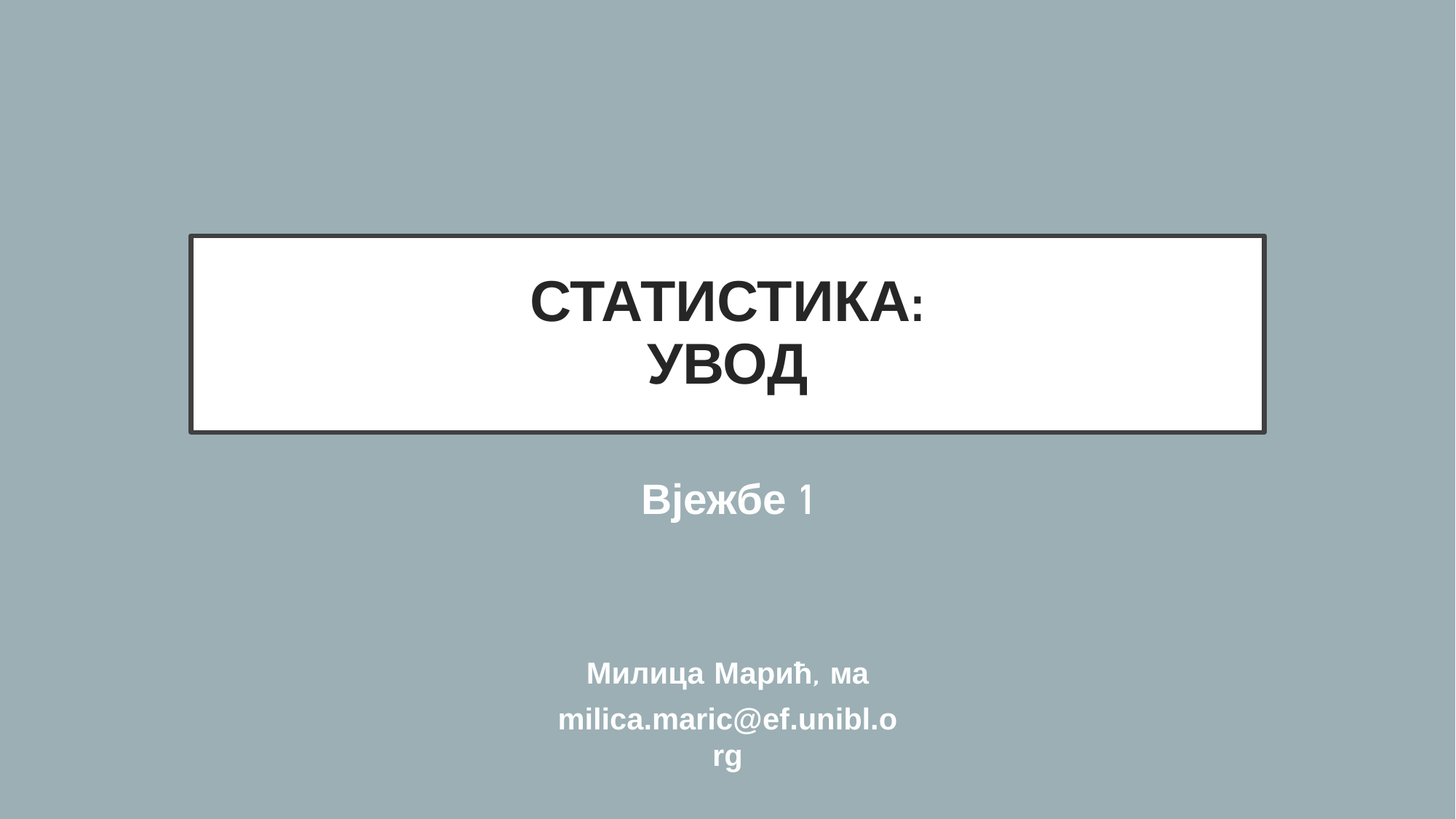

# СТАТИСТИКА: УВОД
Вјежбе 1
Милица Марић, ма
milica.maric@ef.unibl.org